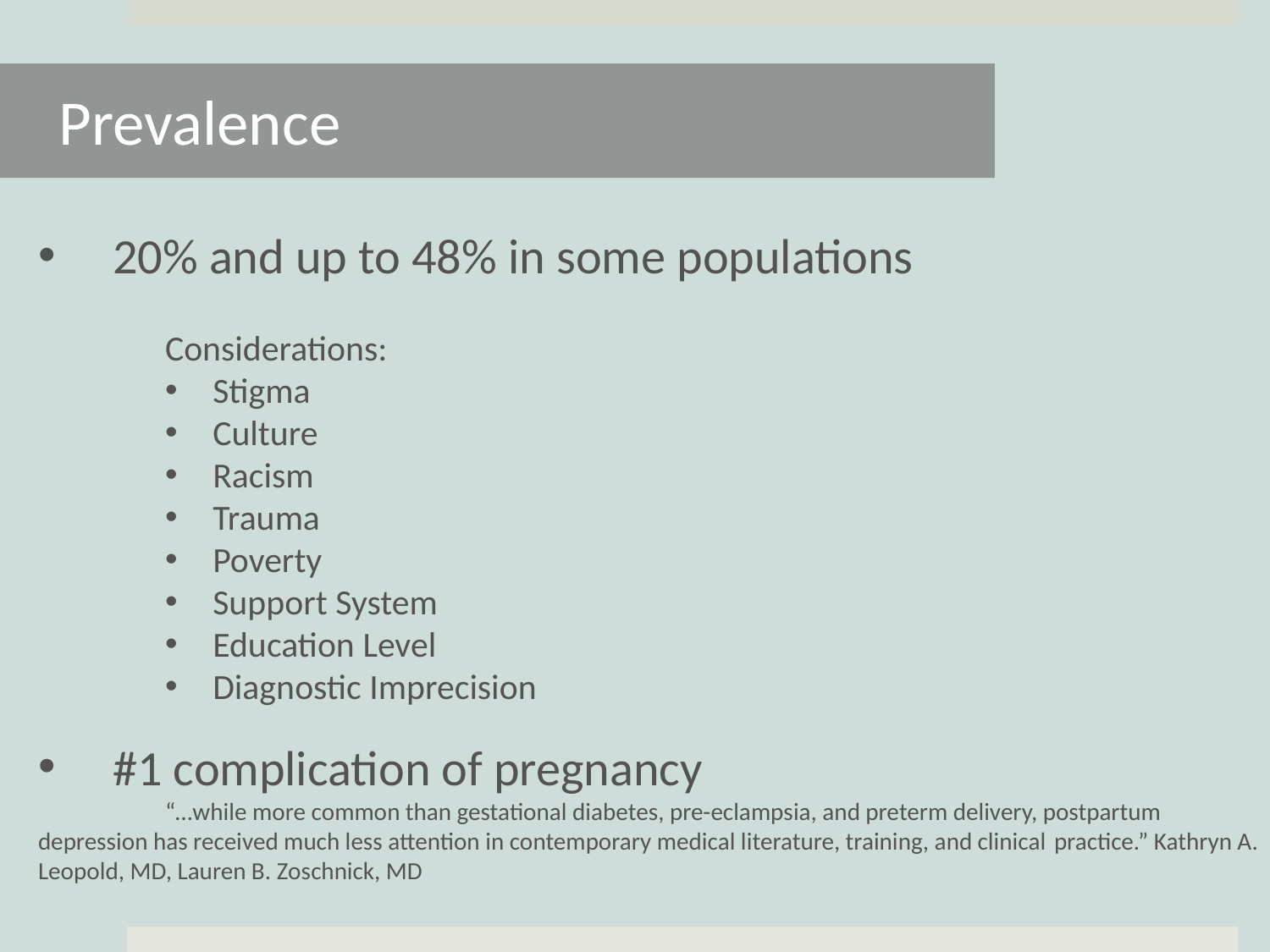

Prevalence

 20% and up to 48% in some populations

Considerations:
Stigma
Culture
Racism
Trauma
Poverty
Support System
Education Level
Diagnostic Imprecision

 #1 complication of pregnancy
	“…while more common than gestational diabetes, pre-eclampsia, and preterm delivery, postpartum 	depression has received much less attention in contemporary medical literature, training, and clinical 	practice.” Kathryn A. Leopold, MD, Lauren B. Zoschnick, MD